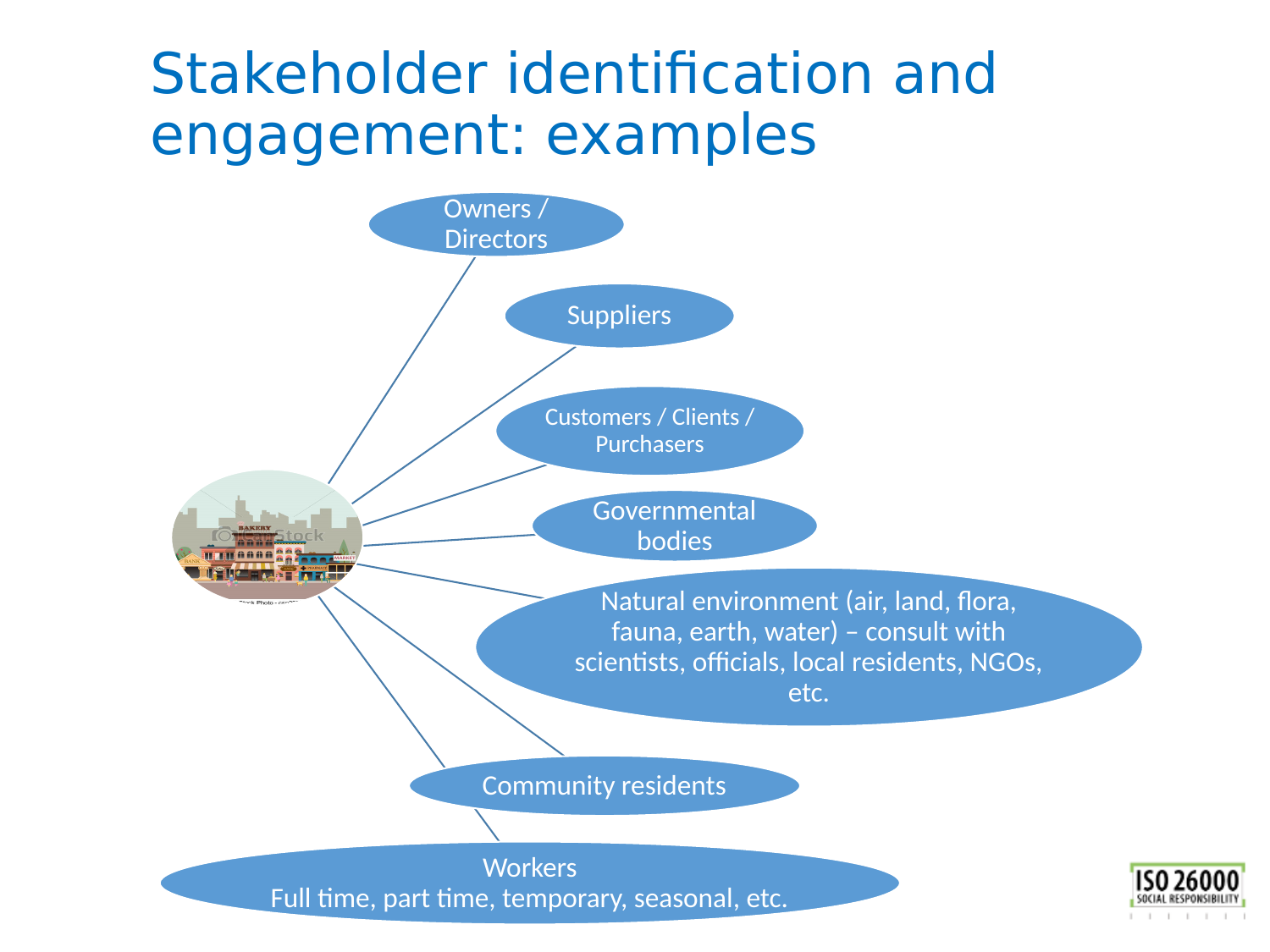

# Stakeholder identification and engagement: examples
Owners / Directors
Suppliers
Customers / Clients / Purchasers
Governmental bodies
Natural environment (air, land, flora, fauna, earth, water) – consult with scientists, officials, local residents, NGOs, etc.
Community residents
Workers
Full time, part time, temporary, seasonal, etc.